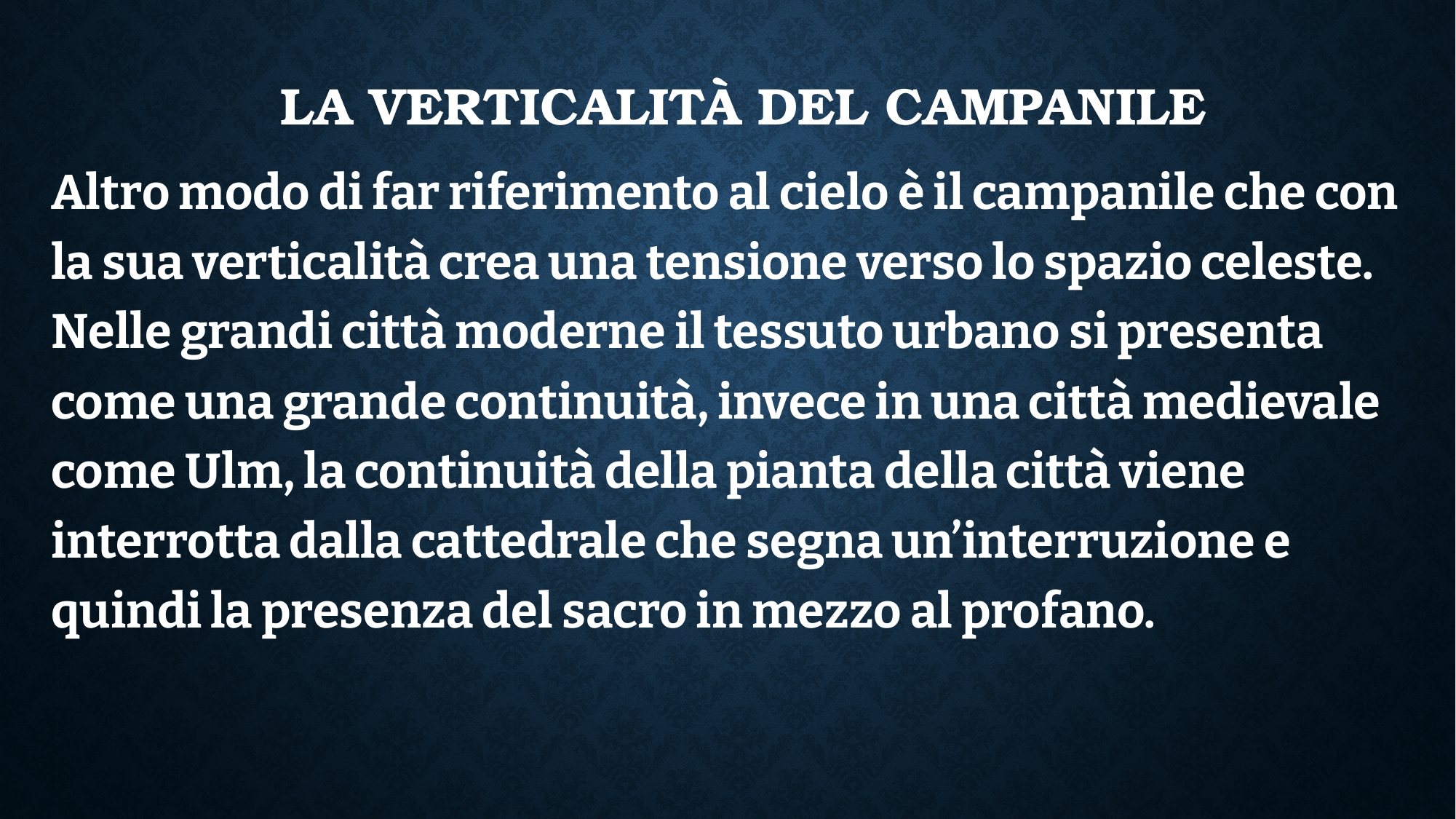

# La verticalità del campanile
Altro modo di far riferimento al cielo è il campanile che con la sua verticalità crea una tensione verso lo spazio celeste. Nelle grandi città moderne il tessuto urbano si presenta come una grande continuità, invece in una città medievale come Ulm, la continuità della pianta della città viene interrotta dalla cattedrale che segna un’interruzione e quindi la presenza del sacro in mezzo al profano.